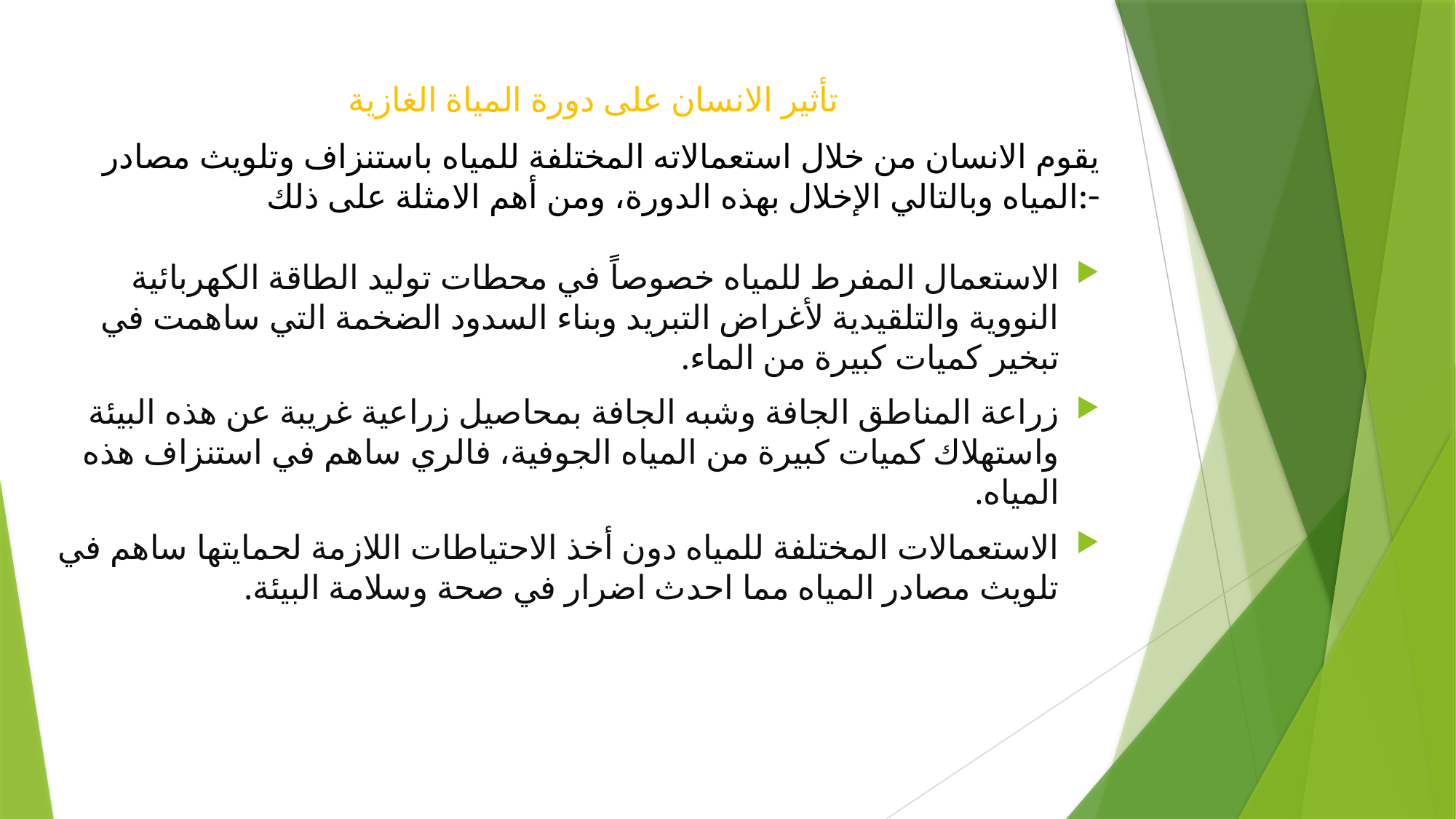

# تأثير الانسان على دورة المياة الغازية
يقوم الانسان من خلال استعمالاته المختلفة للمياه باستنزاف وتلويث مصادر المياه وبالتالي الإخلال بهذه الدورة، ومن أهم الامثلة على ذلك:-
الاستعمال المفرط للمياه خصوصاً في محطات توليد الطاقة الكهربائية النووية والتلقيدية لأغراض التبريد وبناء السدود الضخمة التي ساهمت في تبخير كميات كبيرة من الماء.
زراعة المناطق الجافة وشبه الجافة بمحاصيل زراعية غريبة عن هذه البيئة واستهلاك كميات كبيرة من المياه الجوفية، فالري ساهم في استنزاف هذه المياه.
الاستعمالات المختلفة للمياه دون أخذ الاحتياطات اللازمة لحمايتها ساهم في تلويث مصادر المياه مما احدث اضرار في صحة وسلامة البيئة.